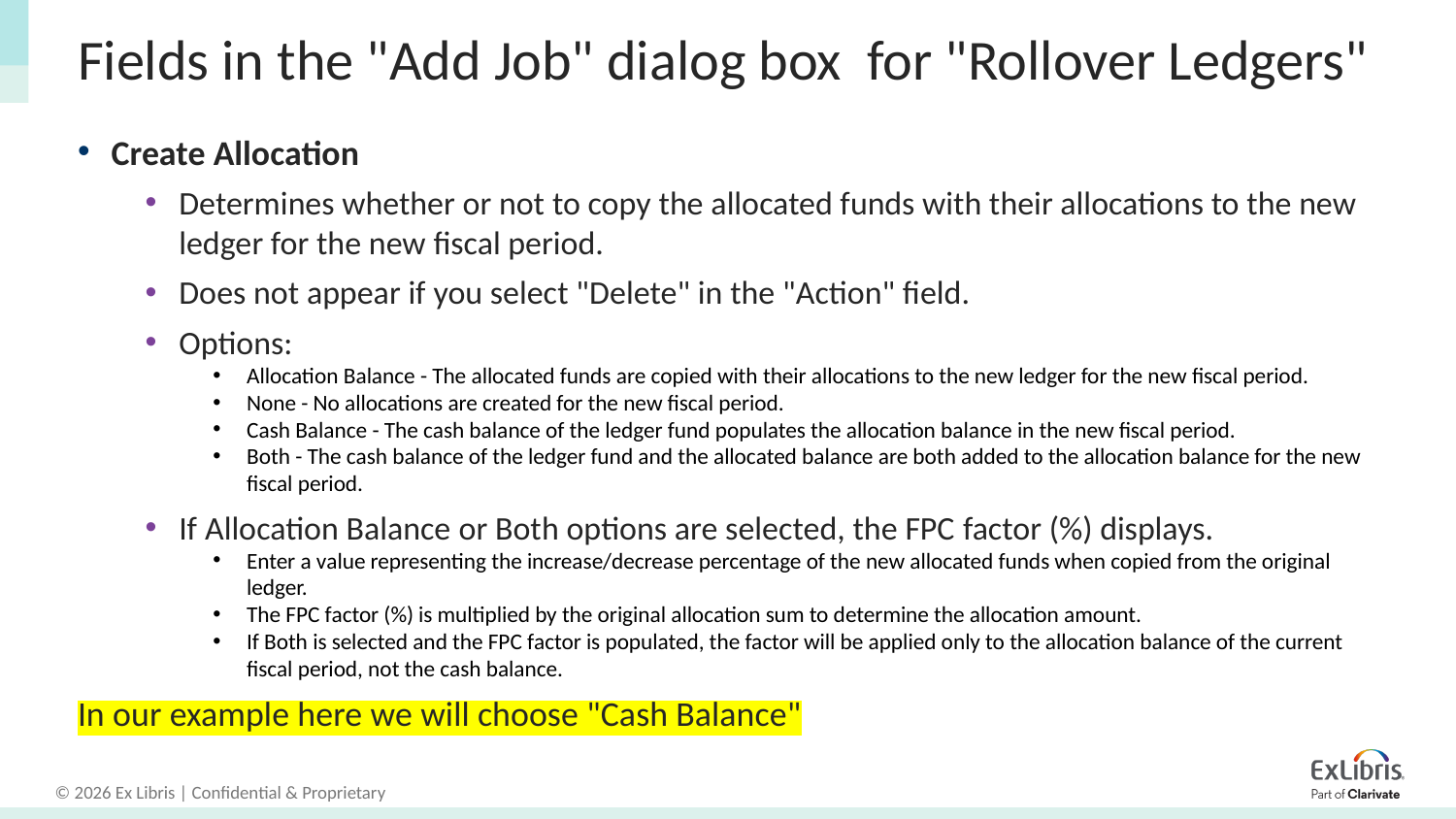

# Fields in the "Add Job" dialog box  for "Rollover Ledgers"
Create Allocation
Determines whether or not to copy the allocated funds with their allocations to the new ledger for the new fiscal period.
Does not appear if you select "Delete" in the "Action" field.
Options:
Allocation Balance - The allocated funds are copied with their allocations to the new ledger for the new fiscal period.
None - No allocations are created for the new fiscal period.
Cash Balance - The cash balance of the ledger fund populates the allocation balance in the new fiscal period.
Both - The cash balance of the ledger fund and the allocated balance are both added to the allocation balance for the new fiscal period.
If Allocation Balance or Both options are selected, the FPC factor (%) displays.
Enter a value representing the increase/decrease percentage of the new allocated funds when copied from the original ledger.
The FPC factor (%) is multiplied by the original allocation sum to determine the allocation amount.
If Both is selected and the FPC factor is populated, the factor will be applied only to the allocation balance of the current fiscal period, not the cash balance.
In our example here we will choose "Cash Balance"